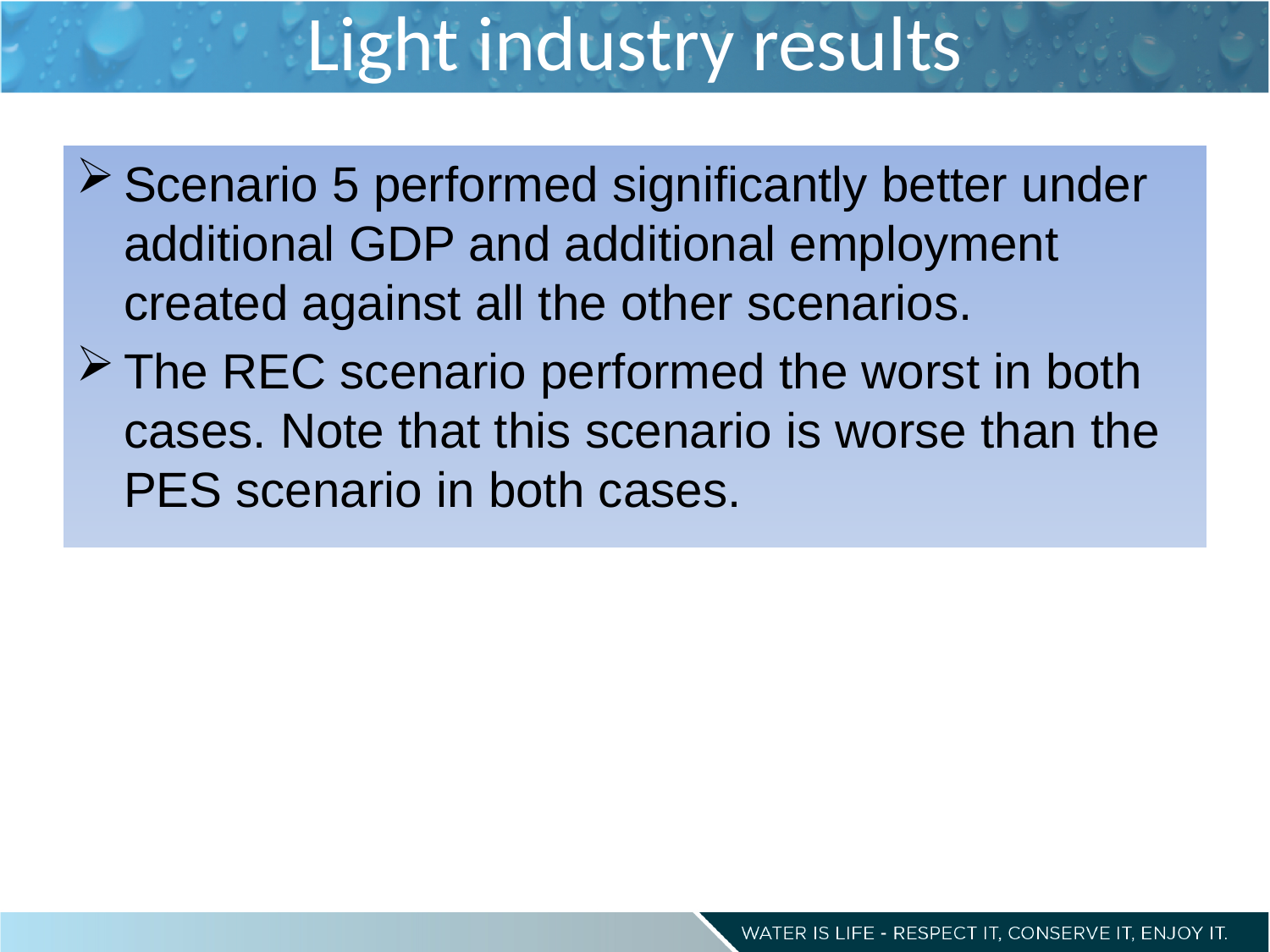

# Light industry results
Scenario 5 performed significantly better under additional GDP and additional employment created against all the other scenarios.
The REC scenario performed the worst in both cases. Note that this scenario is worse than the PES scenario in both cases.